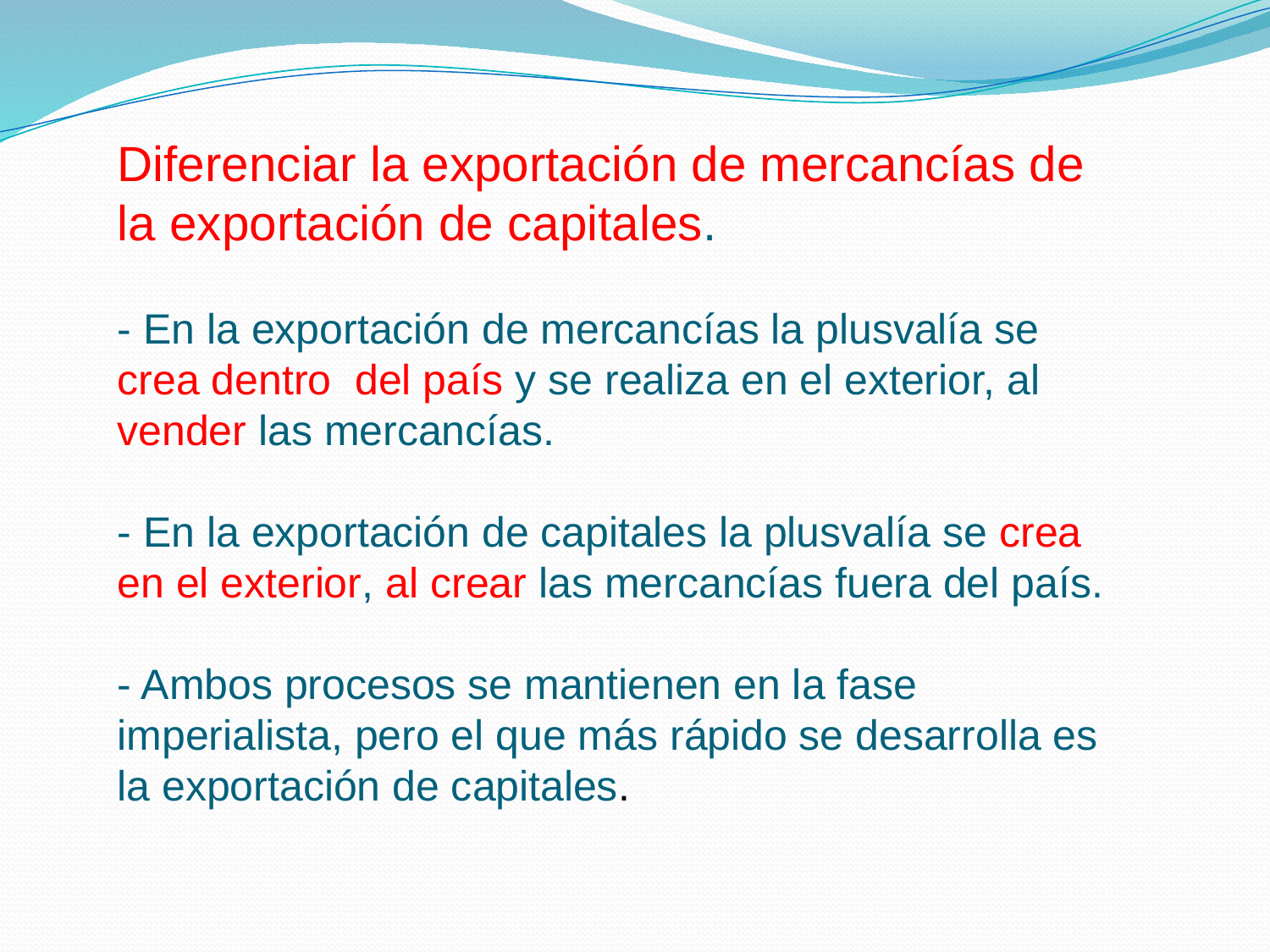

Diferenciar la exportación de mercancías de la exportación de capitales.

- En la exportación de mercancías la plusvalía se crea dentro  del país y se realiza en el exterior, al vender las mercancías.

- En la exportación de capitales la plusvalía se crea en el exterior, al crear las mercancías fuera del país.

- Ambos procesos se mantienen en la fase imperialista, pero el que más rápido se desarrolla es la exportación de capitales.